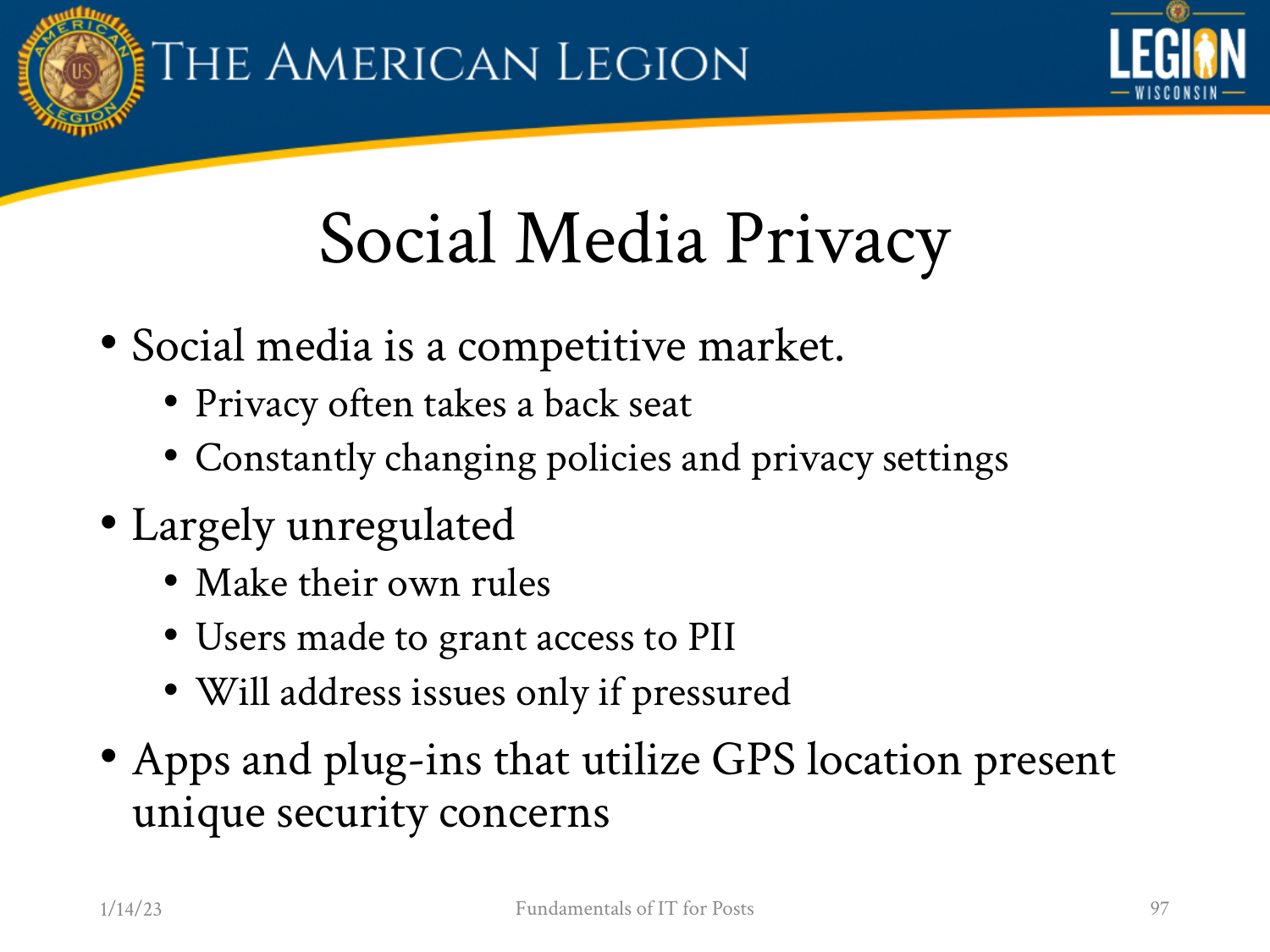

# Social Media Privacy
Social media is a competitive market.
Privacy often takes a back seat
Constantly changing policies and privacy settings
Largely unregulated
Make their own rules
Users made to grant access to PII
Will address issues only if pressured
Apps and plug-ins that utilize GPS location present unique security concerns

1/14/23
Fundamentals of IT for Posts
97